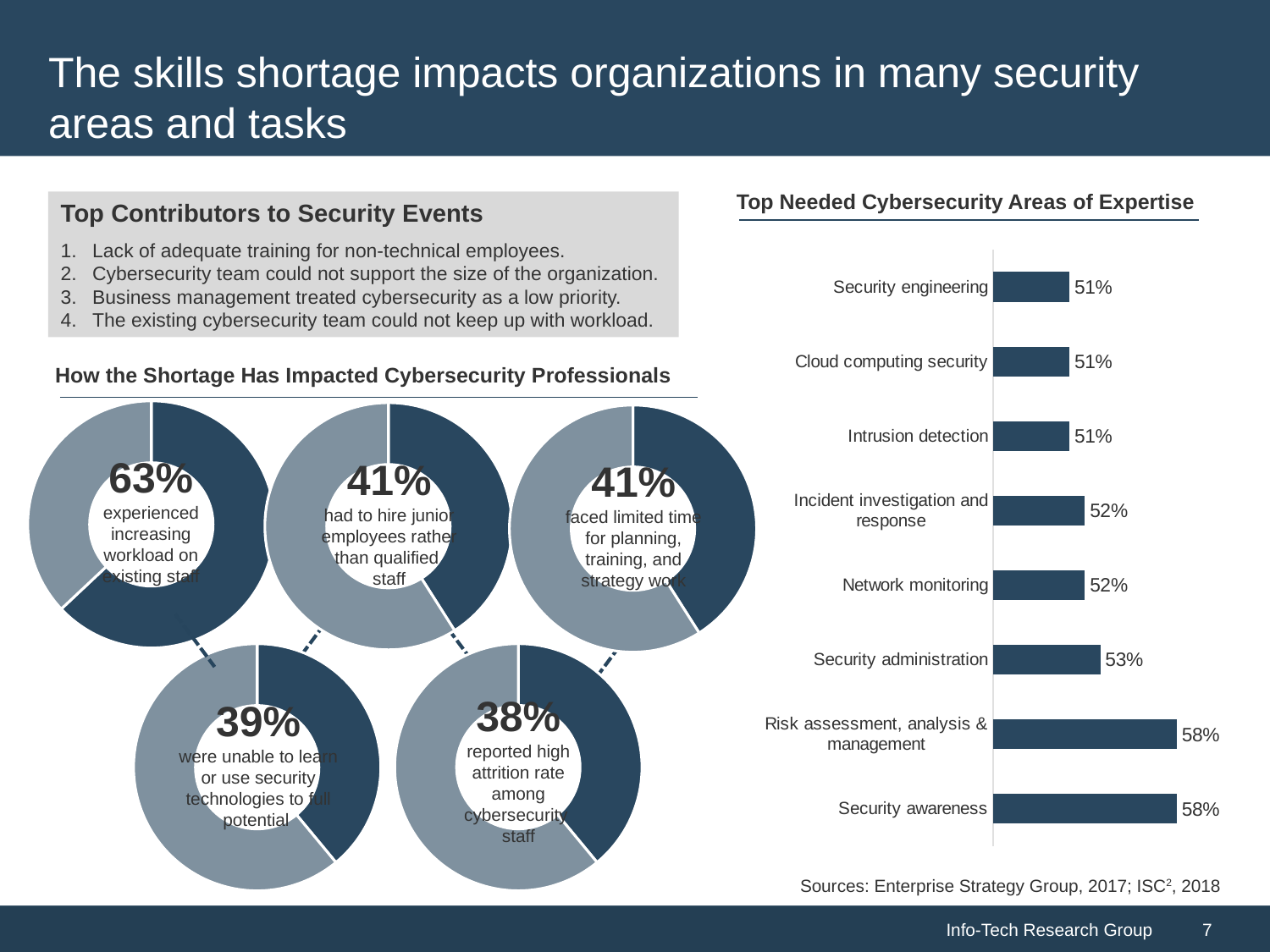

# The skills shortage impacts organizations in many security areas and tasks
Top Needed Cybersecurity Areas of Expertise
Top Contributors to Security Events
Lack of adequate training for non-technical employees.
Cybersecurity team could not support the size of the organization.
Business management treated cybersecurity as a low priority.
The existing cybersecurity team could not keep up with workload.

### Chart

| Category | Series 1 |
|---|---|
| Security awareness | 0.58 |
| Risk assessment, analysis & management | 0.58 |
| Security administration | 0.53 |
| Network monitoring | 0.52 |
| Incident investigation and response | 0.52 |
| Intrusion detection | 0.51 |
| Cloud computing security | 0.51 |
| Security engineering | 0.51 |
How the Shortage Has Impacted Cybersecurity Professionals

### Chart

| Category | Sales |
|---|---|
| 1st Qtr | 63.0 |
| 2nd Qtr | 37.0 |
63%
experienced increasing workload on existing staff

### Chart

| Category | Sales |
|---|---|
| 1st Qtr | 41.0 |
| 2nd Qtr | 59.0 |
41%
had to hire junior employees rather than qualified
staff

### Chart

| Category | Sales |
|---|---|
| 1st Qtr | 41.0 |
| 2nd Qtr | 59.0 |
41%
faced limited time for planning, training, and strategy work

### Chart

| Category | Sales |
|---|---|
| 1st Qtr | 39.0 |
| 2nd Qtr | 61.0 |
38%
reported high attrition rate among cybersecurity
staff

### Chart

| Category | Sales |
|---|---|
| 1st Qtr | 39.0 |
| 2nd Qtr | 61.0 |
39%
were unable to learn or use security technologies to full potential
Sources: Enterprise Strategy Group, 2017; ISC2, 2018